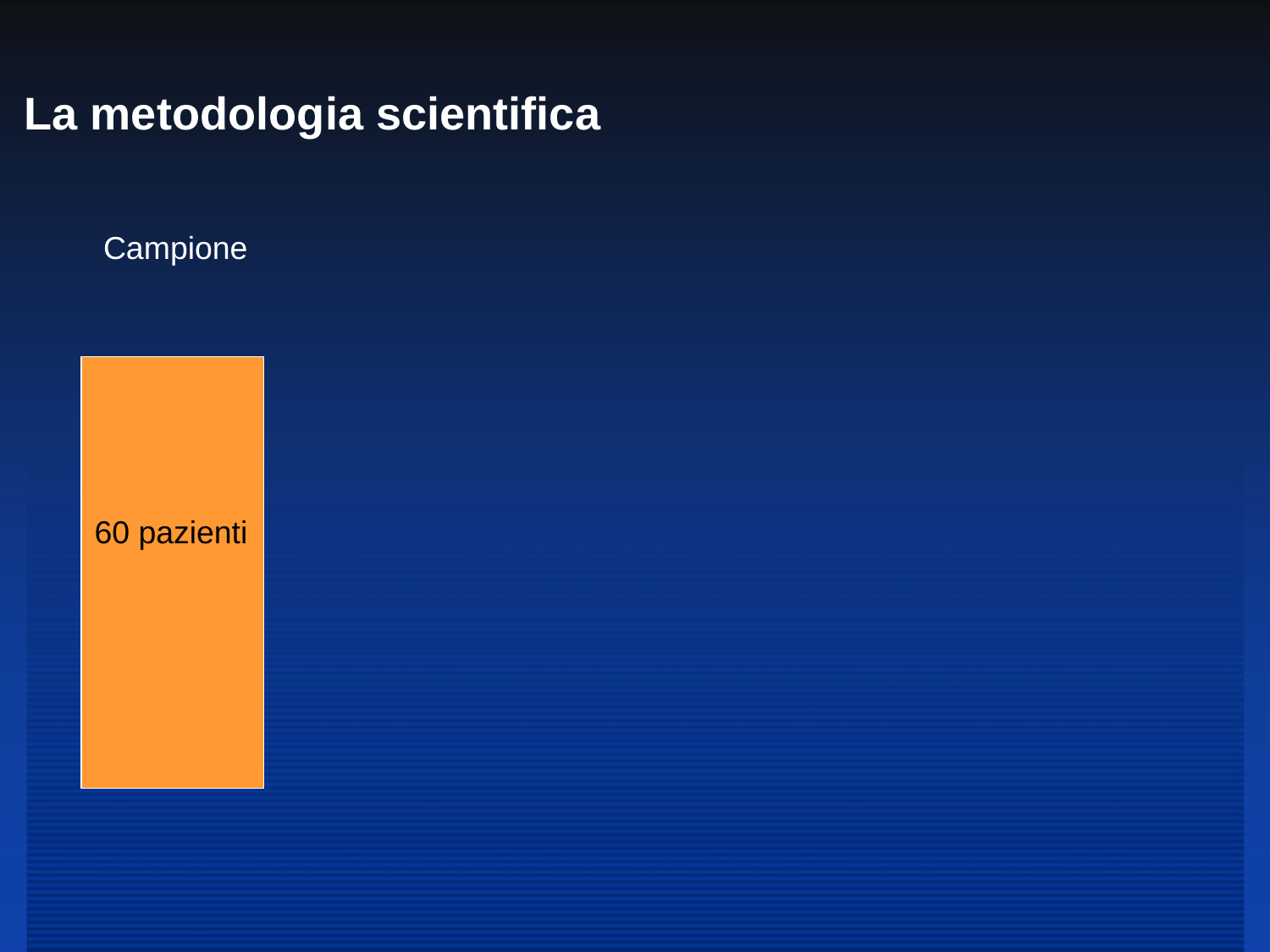

# La metodologia scientifica
Campione

60 pazienti